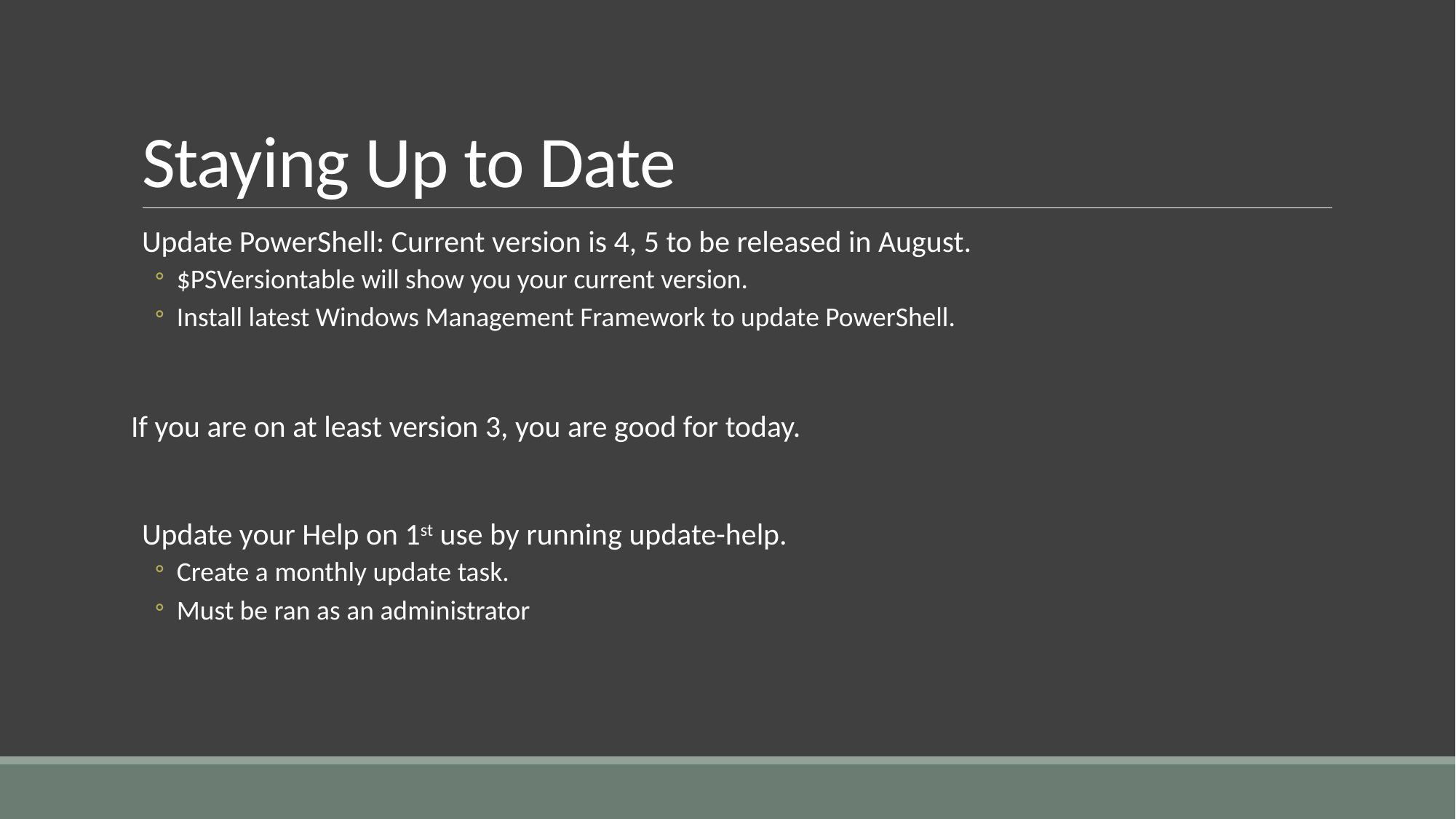

# Staying Up to Date
Update PowerShell: Current version is 4, 5 to be released in August.
$PSVersiontable will show you your current version.
Install latest Windows Management Framework to update PowerShell.

If you are on at least version 3, you are good for today.

Update your Help on 1st use by running update-help.
Create a monthly update task.
Must be ran as an administrator